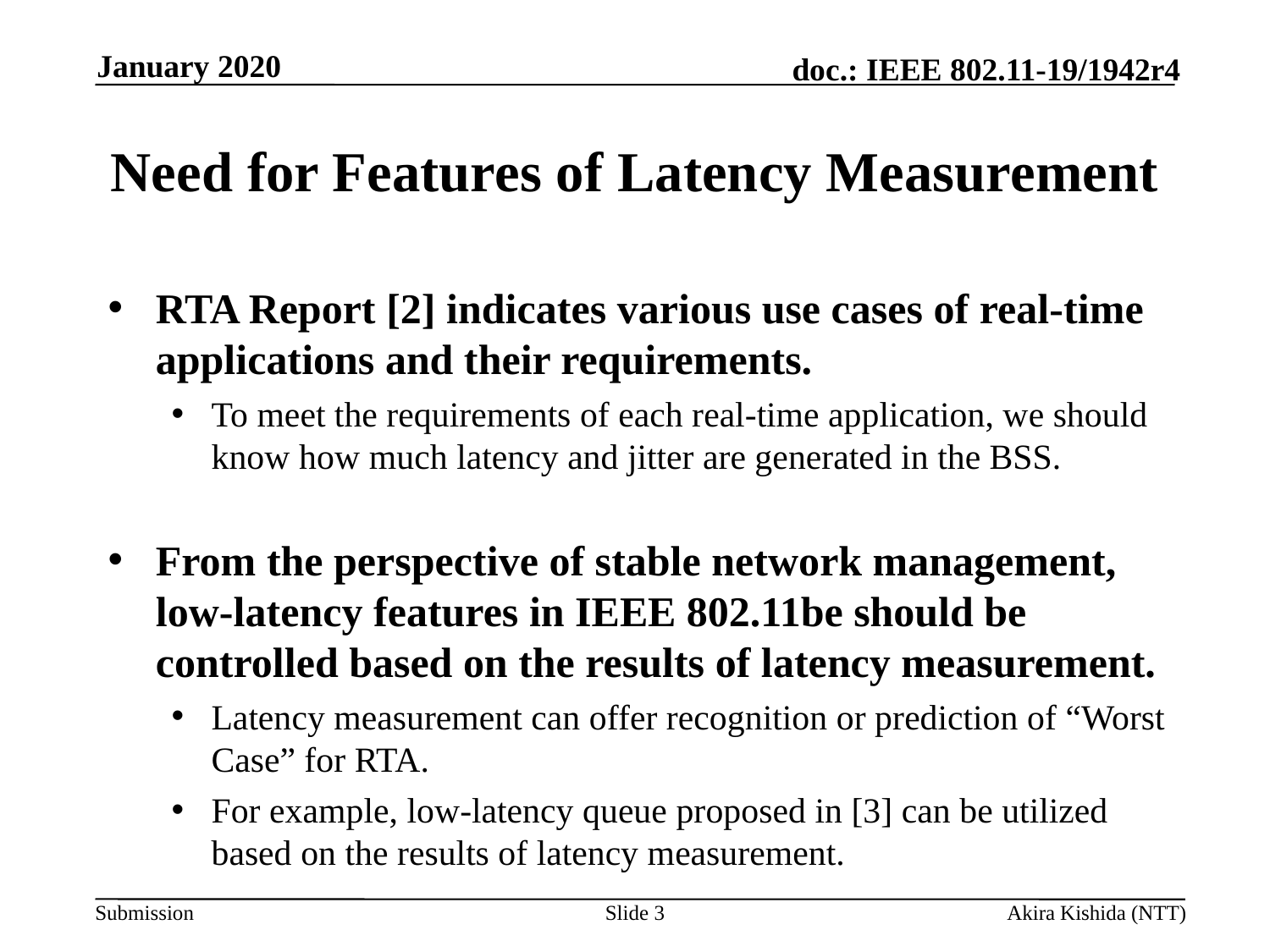

January 2020
# Need for Features of Latency Measurement
RTA Report [2] indicates various use cases of real-time applications and their requirements.
To meet the requirements of each real-time application, we should know how much latency and jitter are generated in the BSS.

From the perspective of stable network management, low-latency features in IEEE 802.11be should be controlled based on the results of latency measurement.
Latency measurement can offer recognition or prediction of “Worst Case” for RTA.
For example, low-latency queue proposed in [3] can be utilized based on the results of latency measurement.

Slide 3
Akira Kishida (NTT)